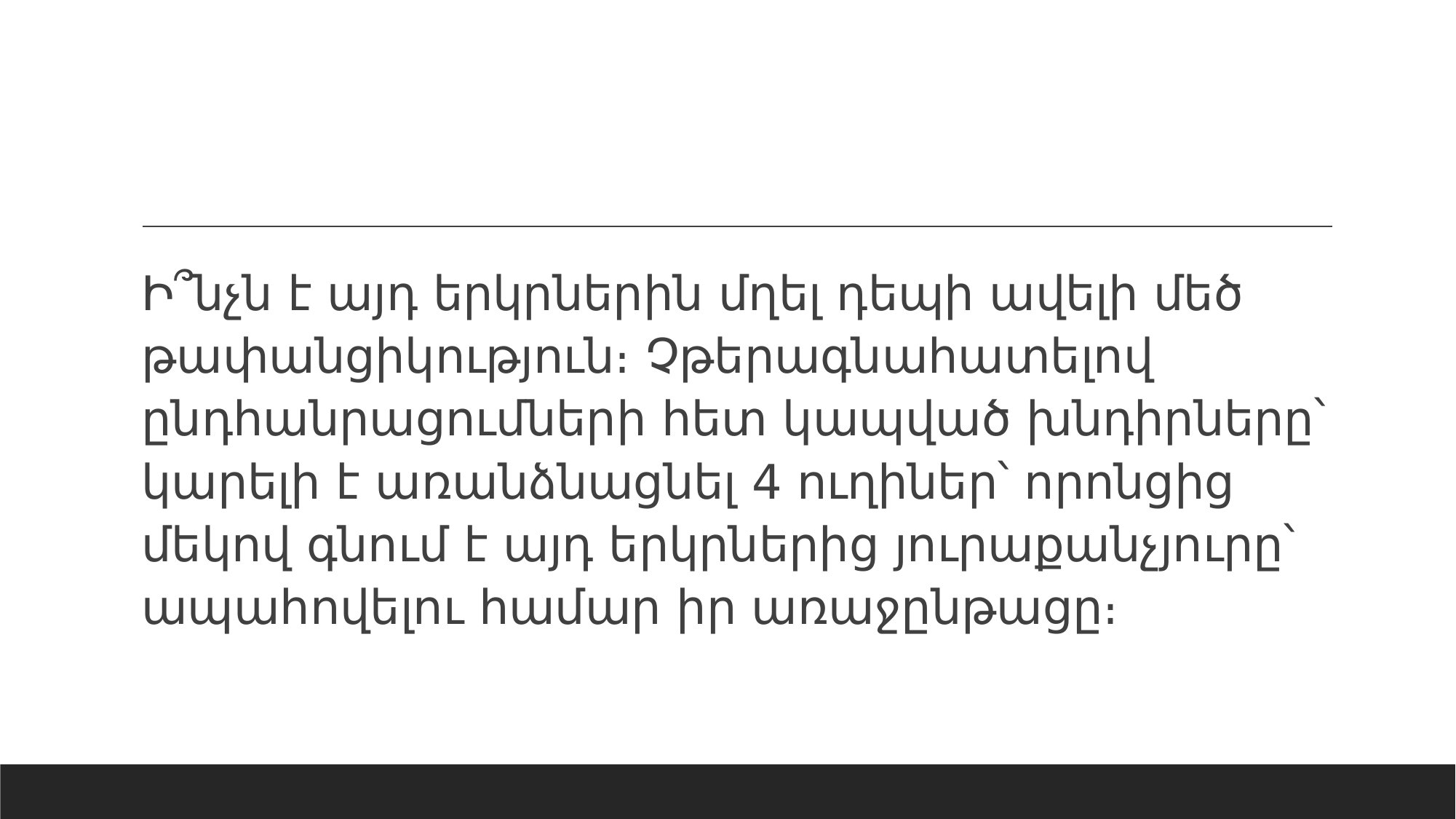

Ի՞նչն է այդ երկրներին մղել դեպի ավելի մեծ թափանցիկություն։ Չթերագնահատելով ընդհանրացումների հետ կապված խնդիրները՝ կարելի է առանձնացնել 4 ուղիներ՝ որոնցից մեկով գնում է այդ երկրներից յուրաքանչյուրը՝ ապահովելու համար իր առաջընթացը։